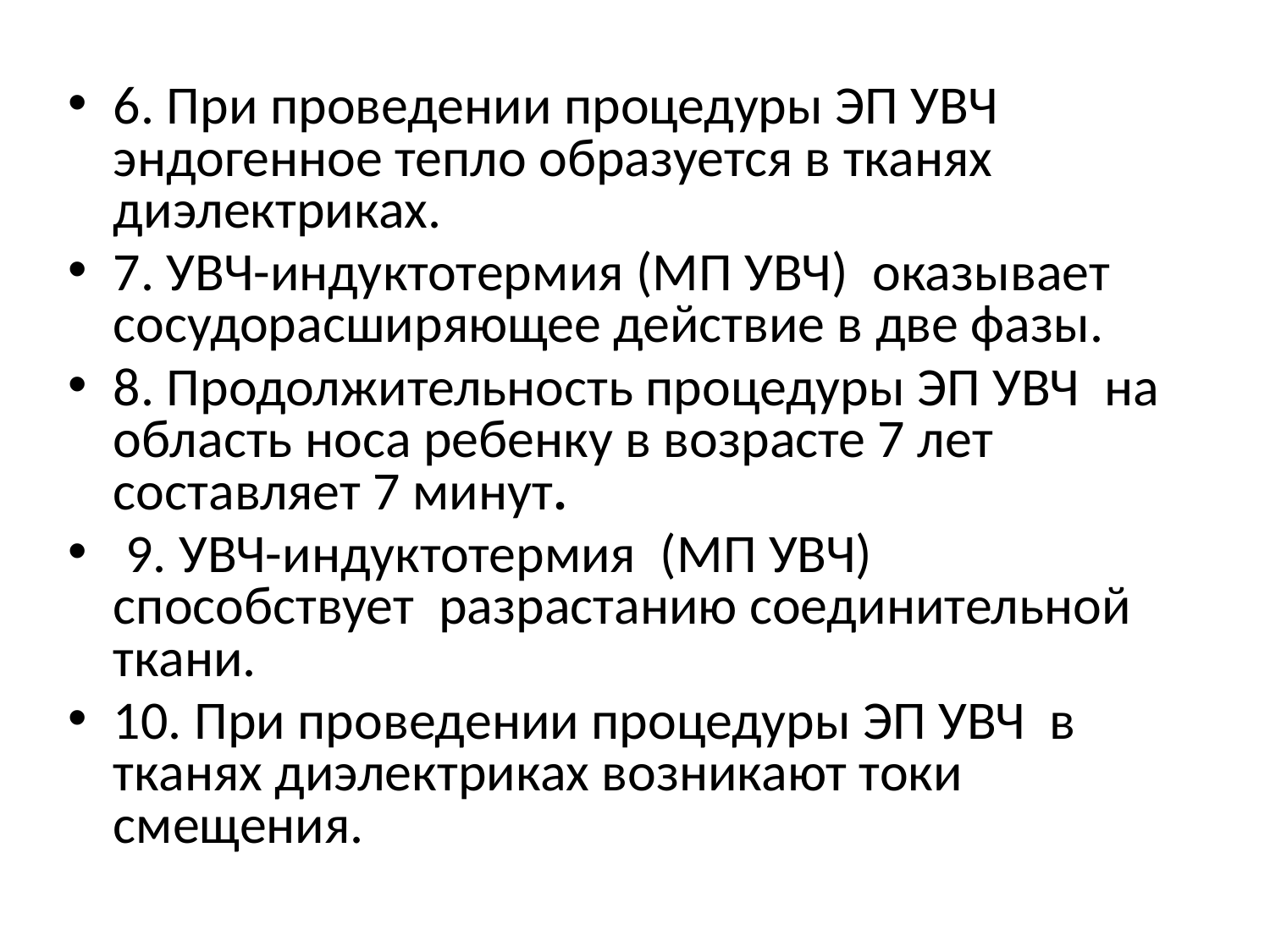

#
6. При проведении процедуры ЭП УВЧ эндогенное тепло образуется в тканях диэлектриках.
7. УВЧ-индуктотермия (МП УВЧ)  оказывает сосудорасширяющее действие в две фазы.
8. Продолжительность процедуры ЭП УВЧ  на область носа ребенку в возрасте 7 лет составляет 7 минут.
 9. УВЧ-индуктотермия  (МП УВЧ) способствует  разрастанию соединительной ткани.
10. При проведении процедуры ЭП УВЧ  в тканях диэлектриках возникают токи смещения.